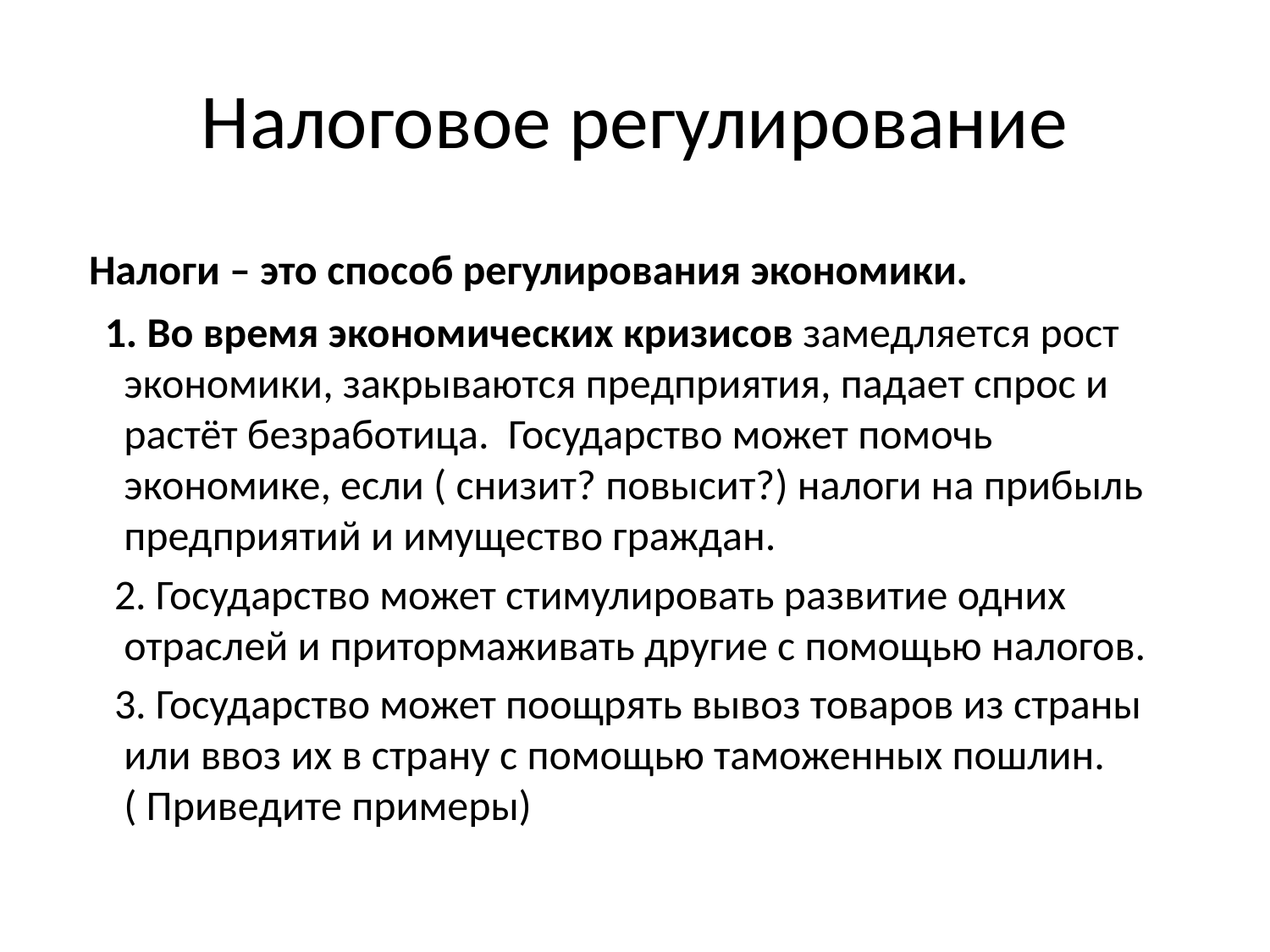

# Налоговое регулирование
 Налоги – это способ регулирования экономики.
   1. Во время экономических кризисов замедляется рост экономики, закрываются предприятия, падает спрос и растёт безработица.  Государство может помочь экономике, если ( снизит? повысит?) налоги на прибыль предприятий и имущество граждан.
    2. Государство может стимулировать развитие одних отраслей и притормаживать другие с помощью налогов.
    3. Государство может поощрять вывоз товаров из страны или ввоз их в страну с помощью таможенных пошлин. ( Приведите примеры)